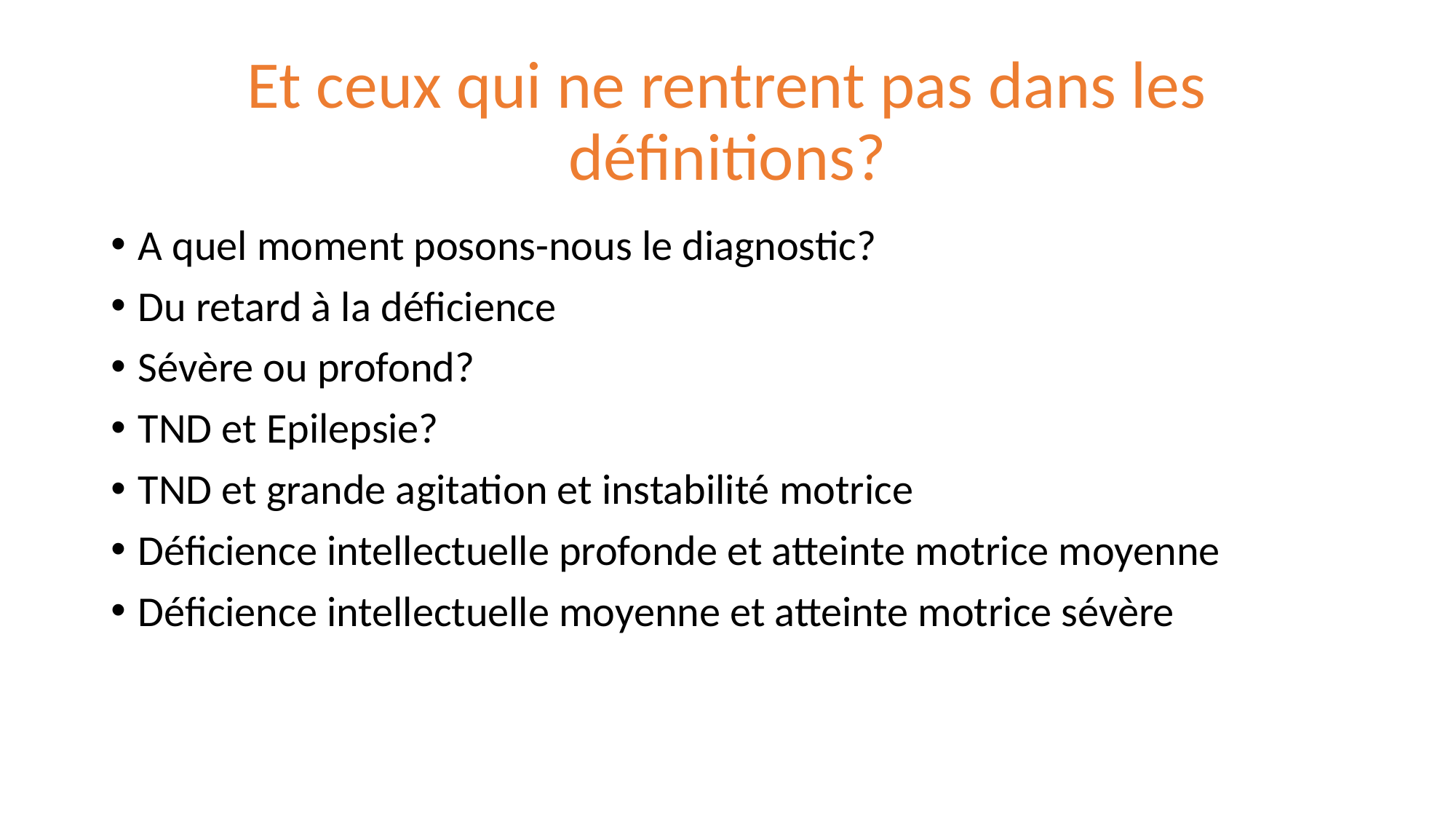

# Et ceux qui ne rentrent pas dans les définitions?
A quel moment posons-nous le diagnostic?
Du retard à la déficience
Sévère ou profond?
TND et Epilepsie?
TND et grande agitation et instabilité motrice
Déficience intellectuelle profonde et atteinte motrice moyenne
Déficience intellectuelle moyenne et atteinte motrice sévère